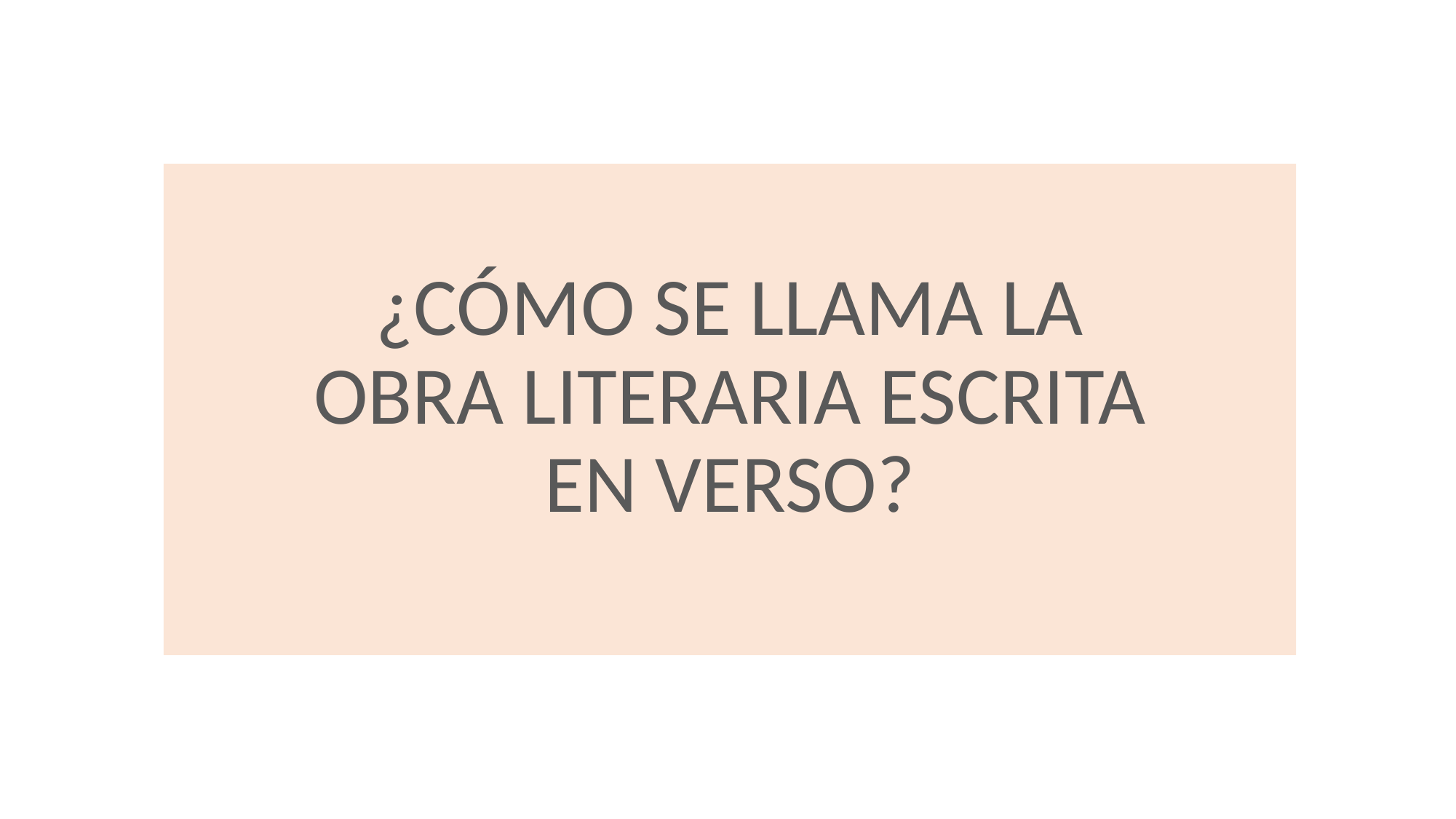

# ¿CÓMO SE LLAMA LA OBRA LITERARIA ESCRITA EN VERSO?